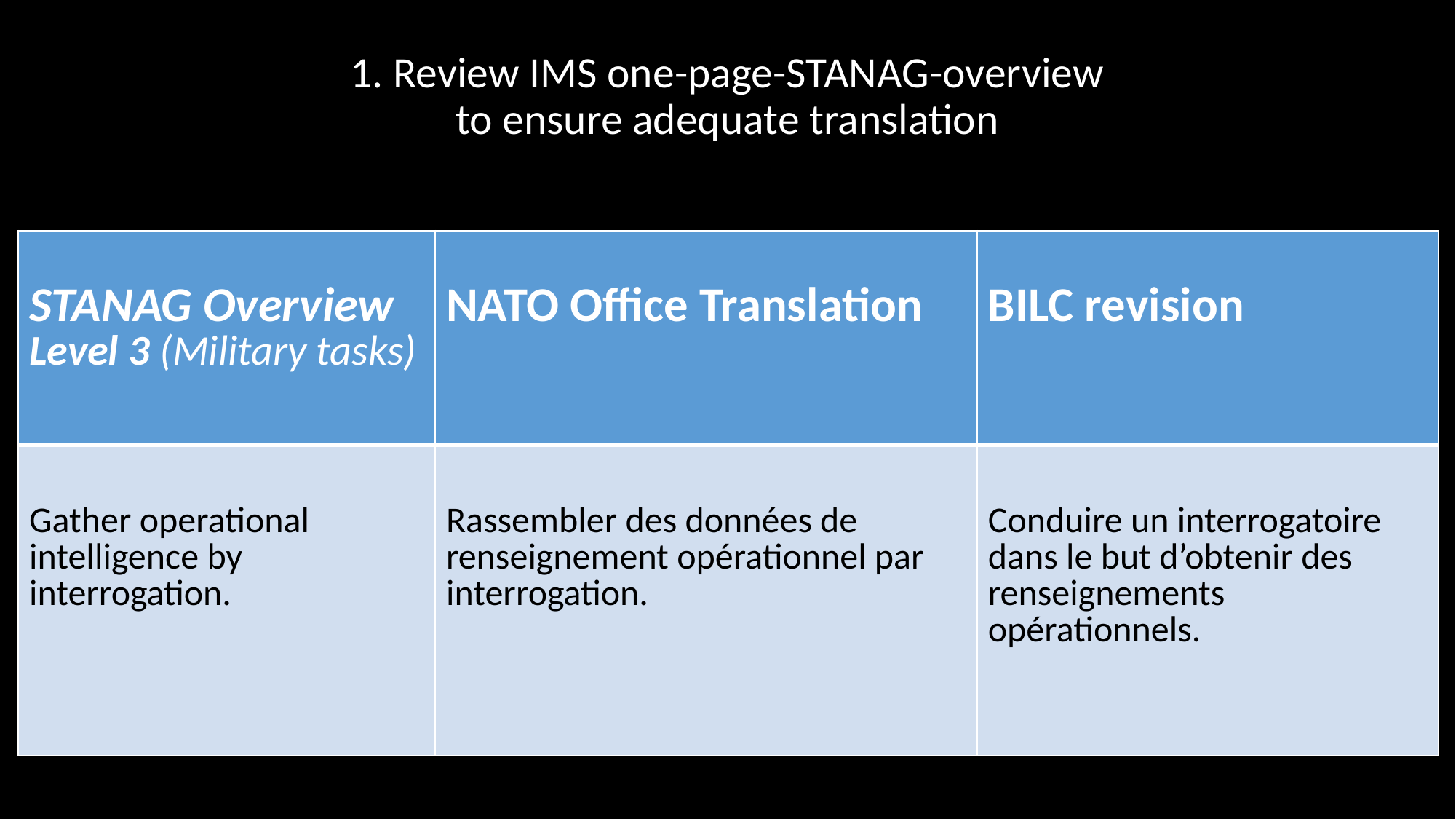

# 1. Review IMS one-page-STANAG-overview to ensure adequate translation
| STANAG Overview Level 3 (Military tasks) | NATO Office Translation | BILC revision |
| --- | --- | --- |
| Gather operational intelligence by interrogation. | Rassembler des données de renseignement opérationnel par interrogation. | Conduire un interrogatoire dans le but d’obtenir des renseignements opérationnels. |